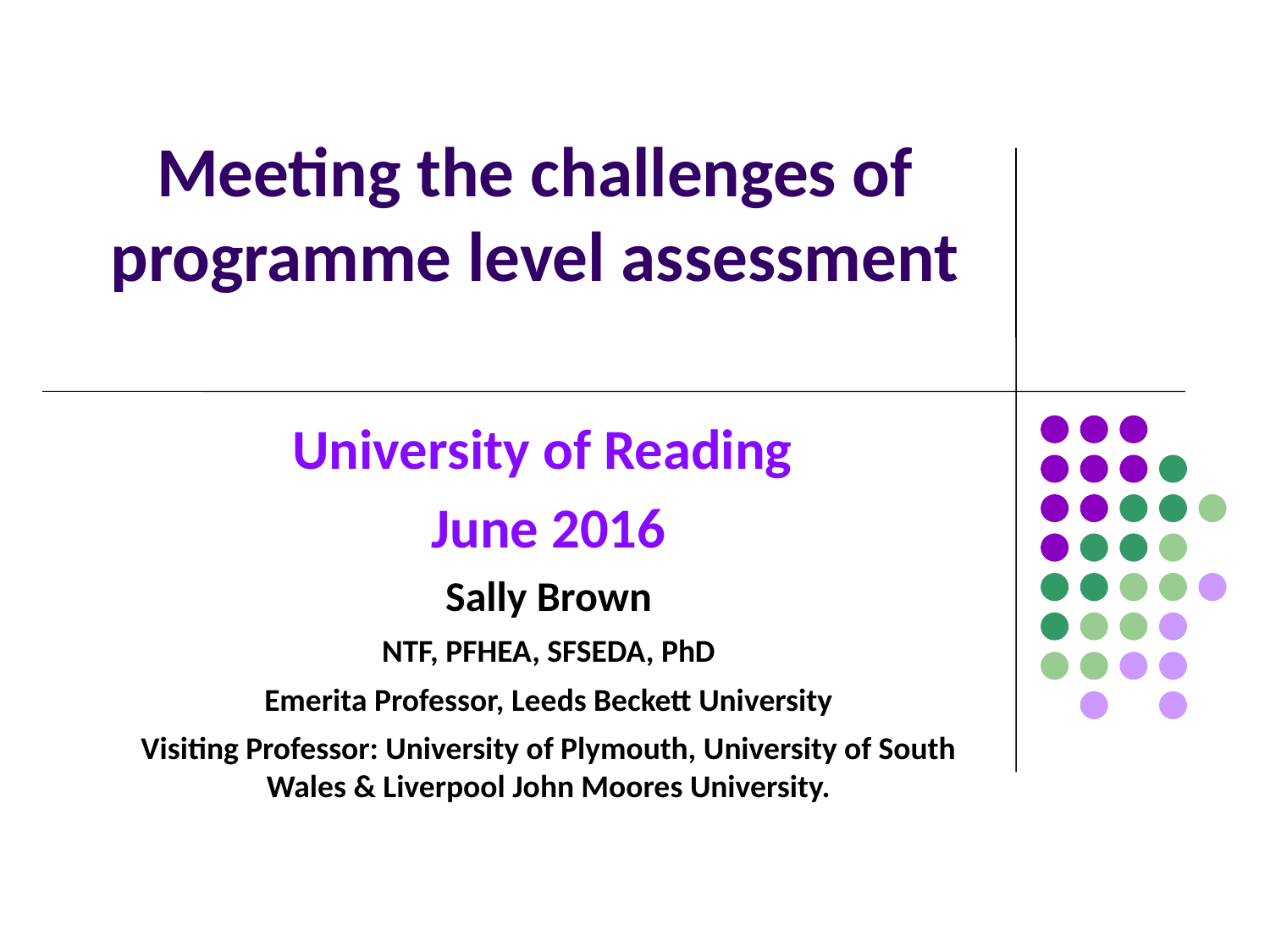

# Meeting the challenges of programme level assessment
University of Reading
June 2016
Sally Brown
NTF, PFHEA, SFSEDA, PhD
Emerita Professor, Leeds Beckett University
Visiting Professor: University of Plymouth, University of South Wales & Liverpool John Moores University.